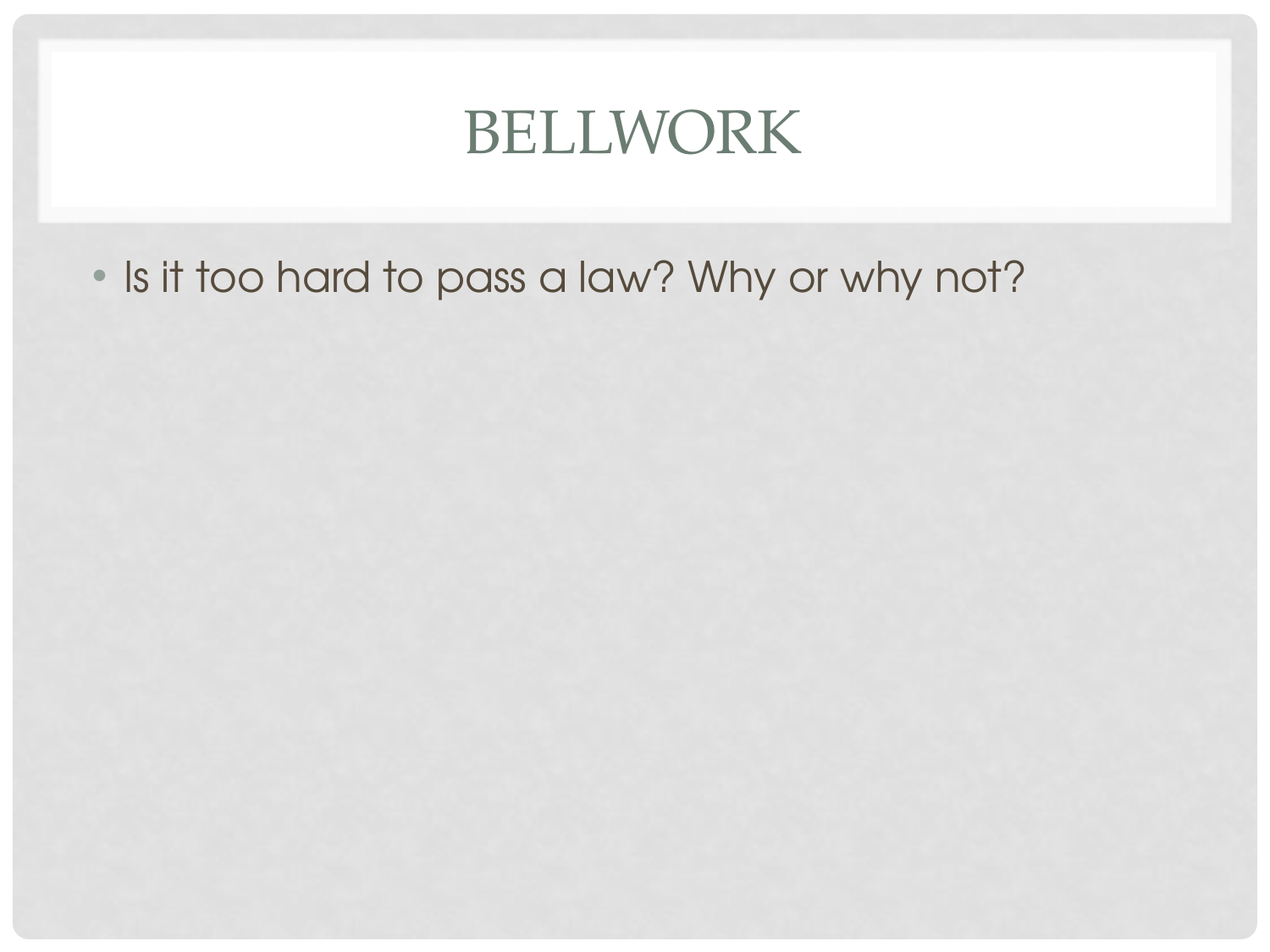

# Bellwork
Is it too hard to pass a law? Why or why not?